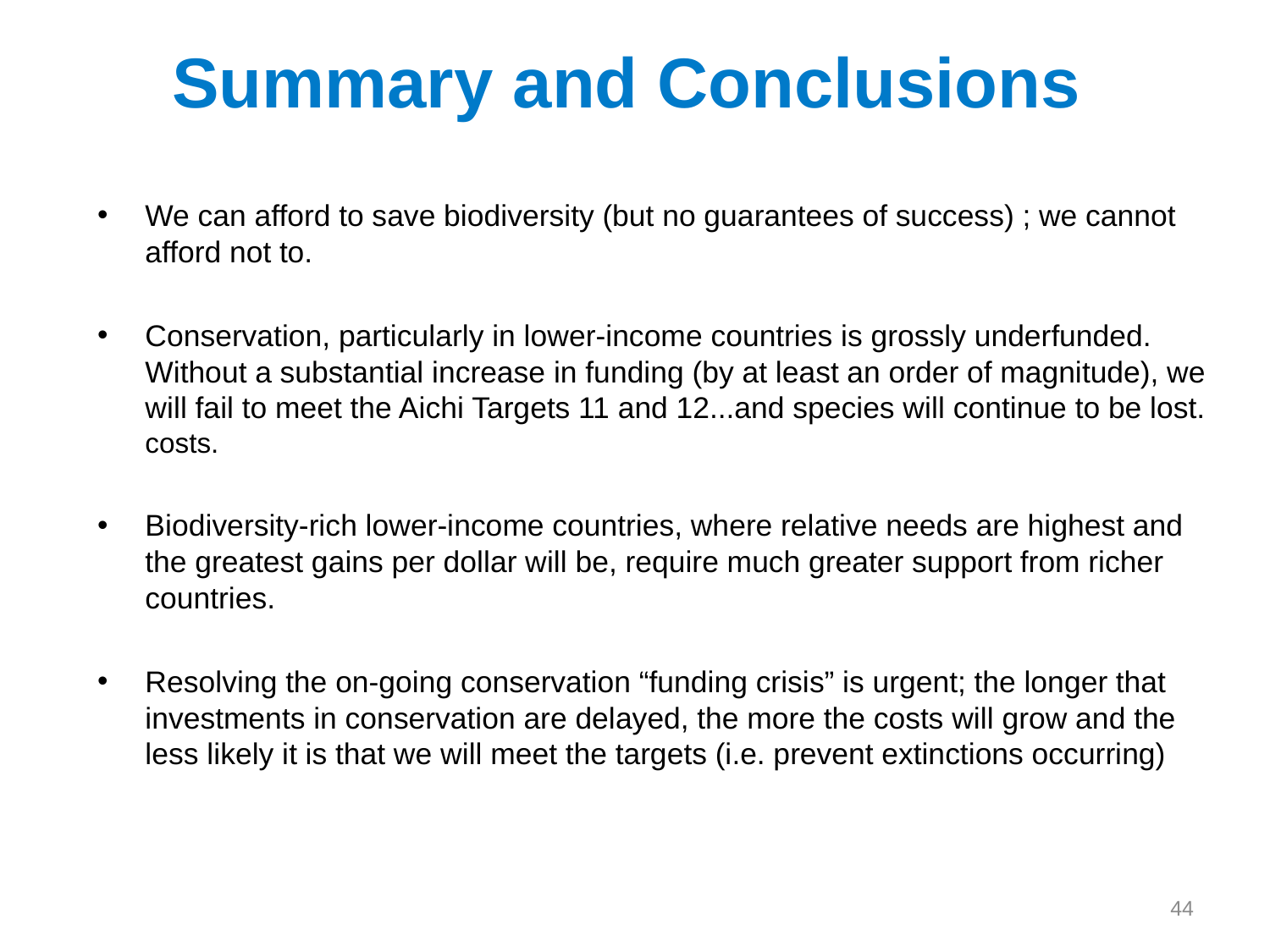

Summary and Conclusions

We can afford to save biodiversity (but no guarantees of success) ; we cannot afford not to.

Conservation, particularly in lower-income countries is grossly underfunded. Without a substantial increase in funding (by at least an order of magnitude), we will fail to meet the Aichi Targets 11 and 12...and species will continue to be lost. costs.

Biodiversity-rich lower-income countries, where relative needs are highest and the greatest gains per dollar will be, require much greater support from richer countries.

Resolving the on-going conservation “funding crisis” is urgent; the longer that investments in conservation are delayed, the more the costs will grow and the less likely it is that we will meet the targets (i.e. prevent extinctions occurring)

44